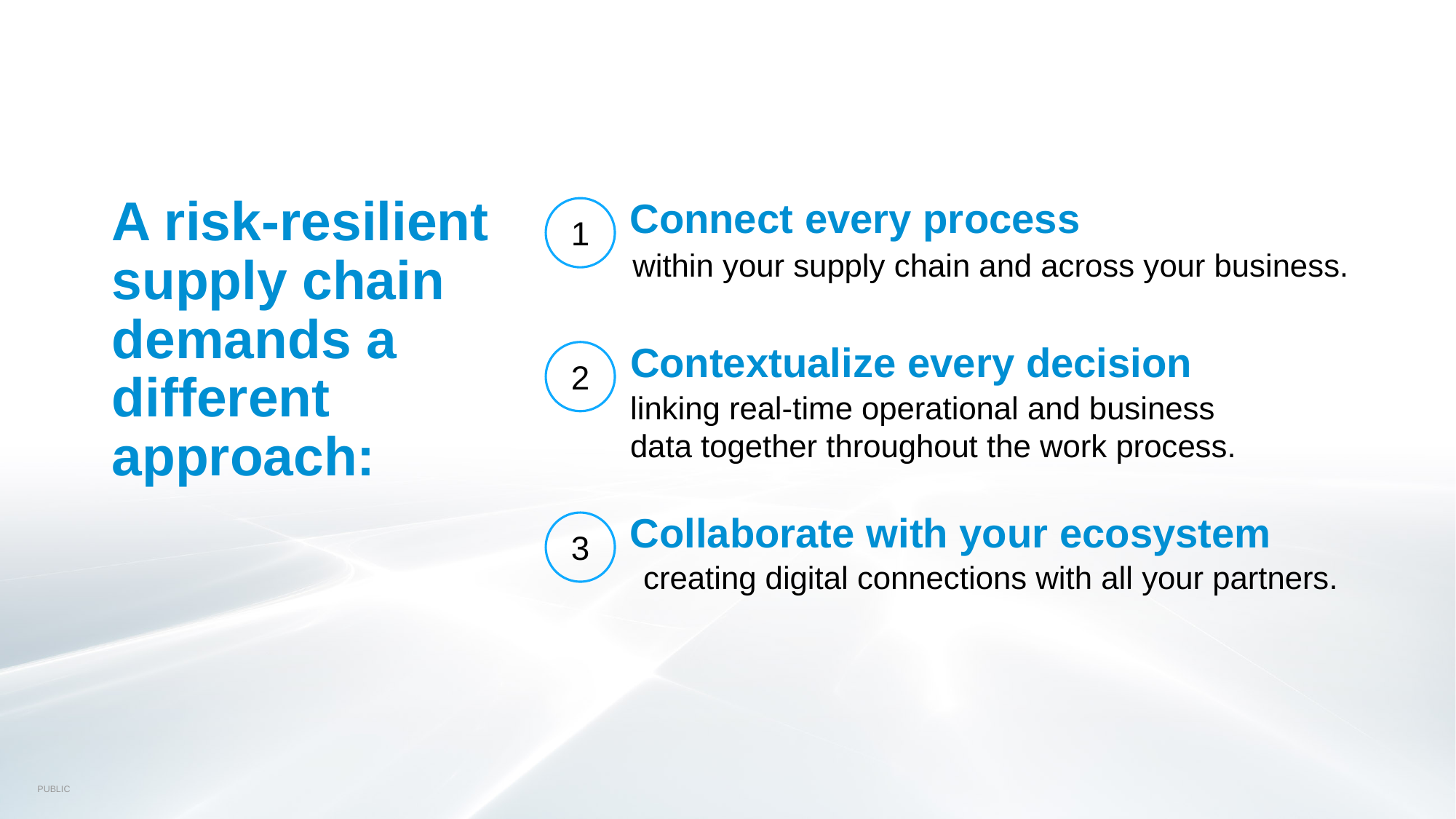

A risk-resilient supply chain demands a different approach:
1
Connect every process
within your supply chain and across your business.
2
Contextualize every decision
linking real-time operational and business data together throughout the work process.
3
Collaborate with your ecosystem
creating digital connections with all your partners.